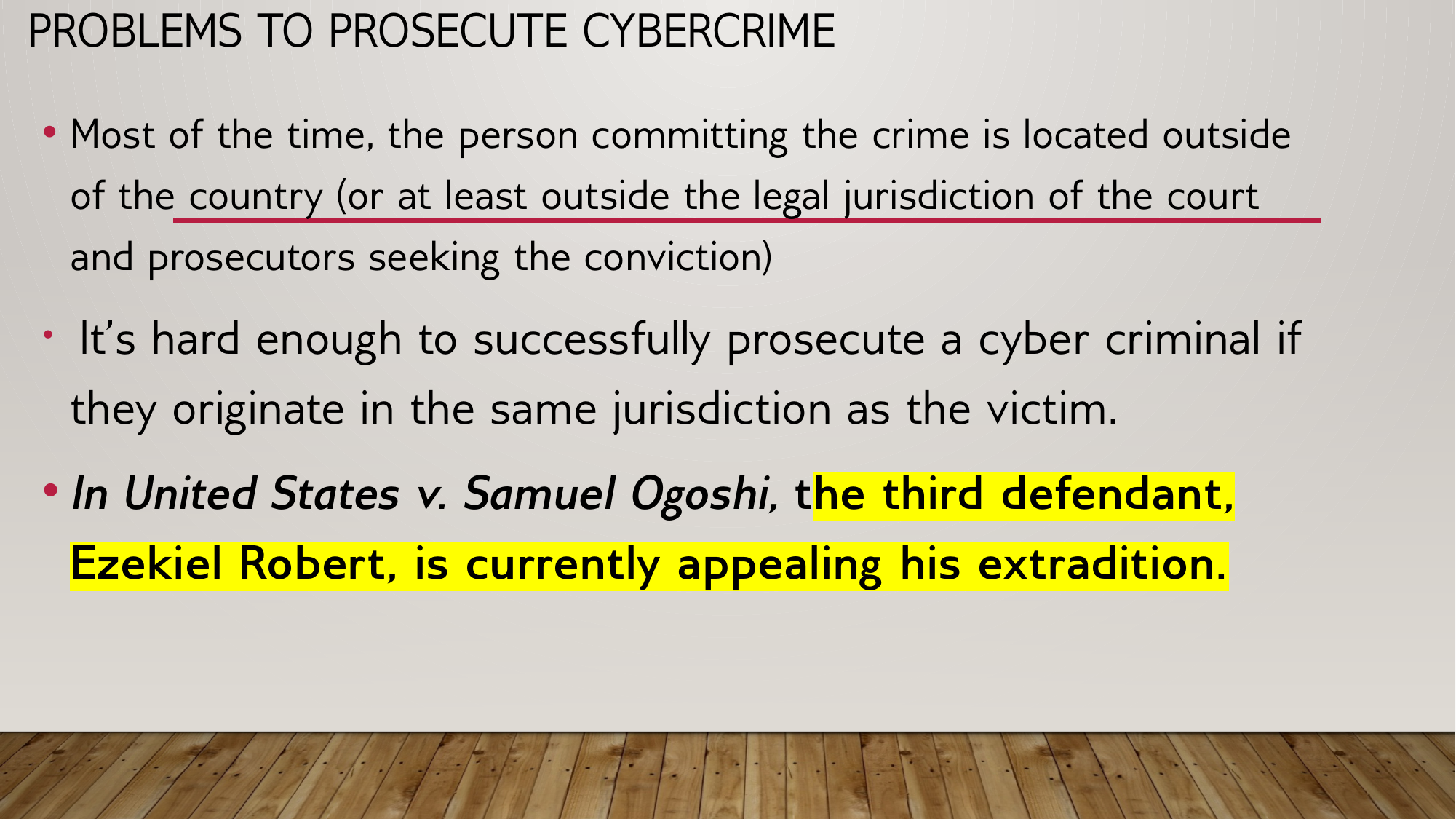

# Problems to prosecute cybercrime
Most of the time, the person committing the crime is located outside of the country (or at least outside the legal jurisdiction of the court and prosecutors seeking the conviction)
 It’s hard enough to successfully prosecute a cyber criminal if they originate in the same jurisdiction as the victim.
In United States v. Samuel Ogoshi, the third defendant, Ezekiel Robert, is currently appealing his extradition.